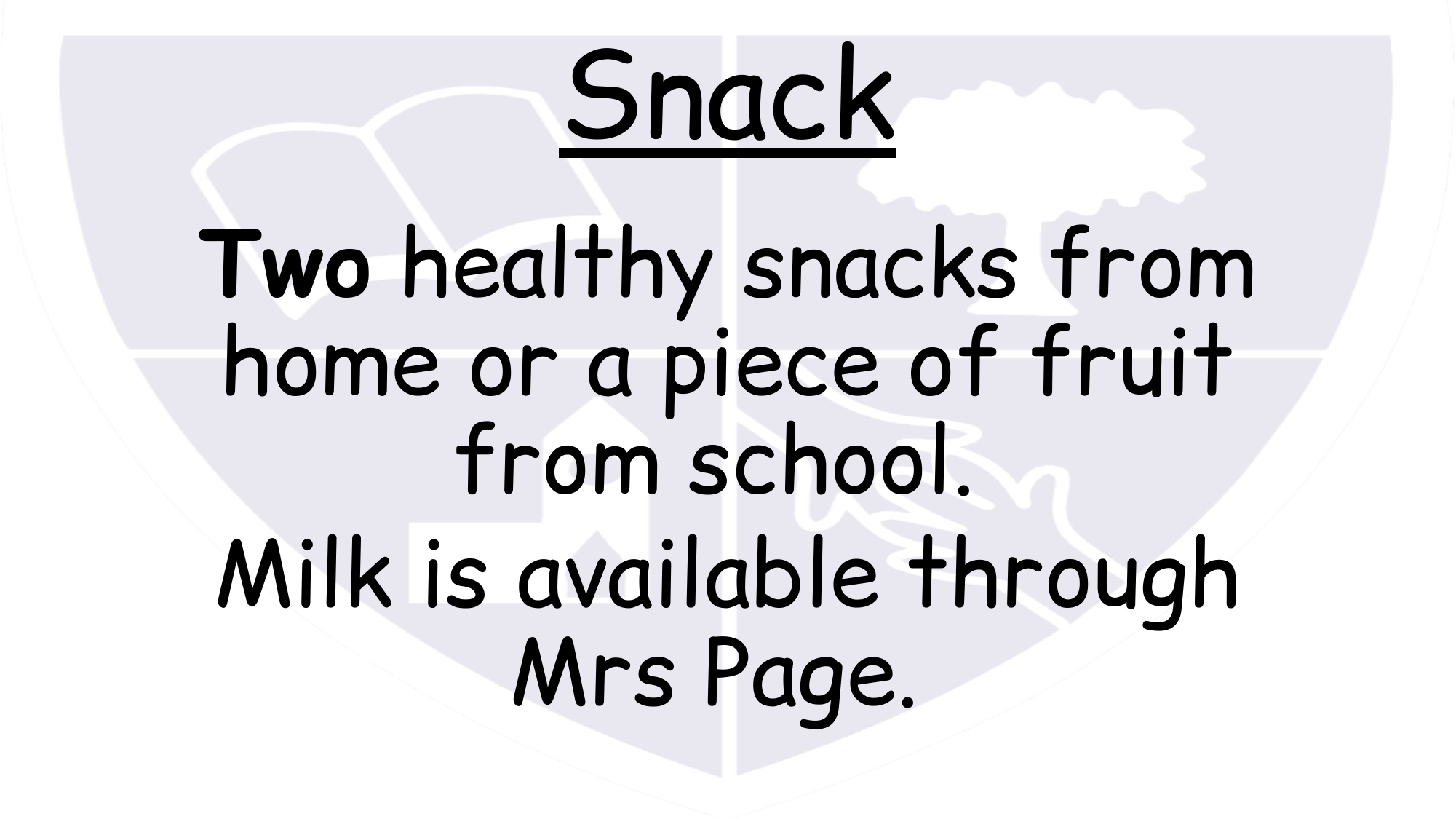

# Snack
Two healthy snacks from home or a piece of fruit from school.
Milk is available through Mrs Page.